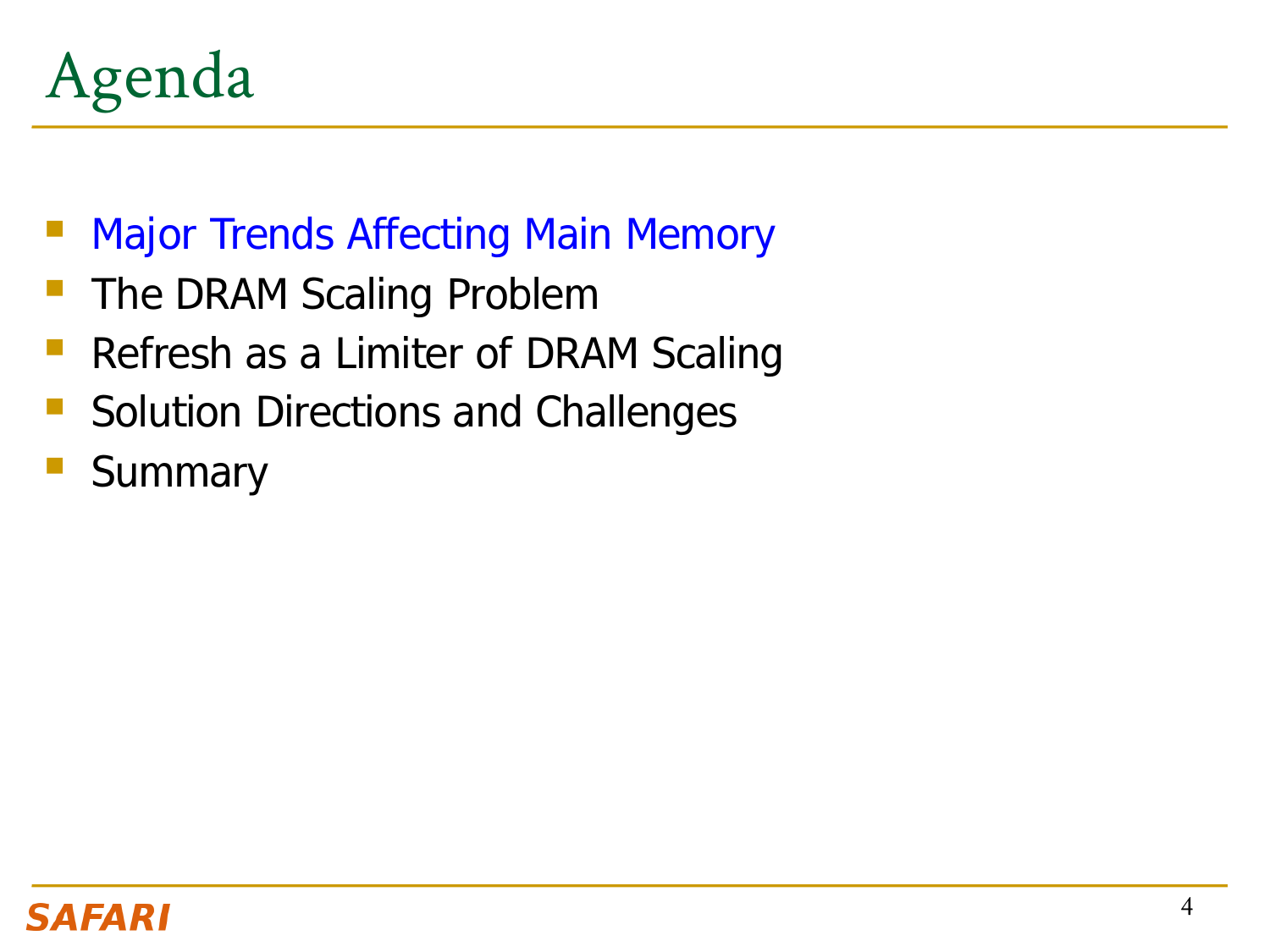

# Agenda
Major Trends Affecting Main Memory
The DRAM Scaling Problem
Refresh as a Limiter of DRAM Scaling
Solution Directions and Challenges
Summary
4